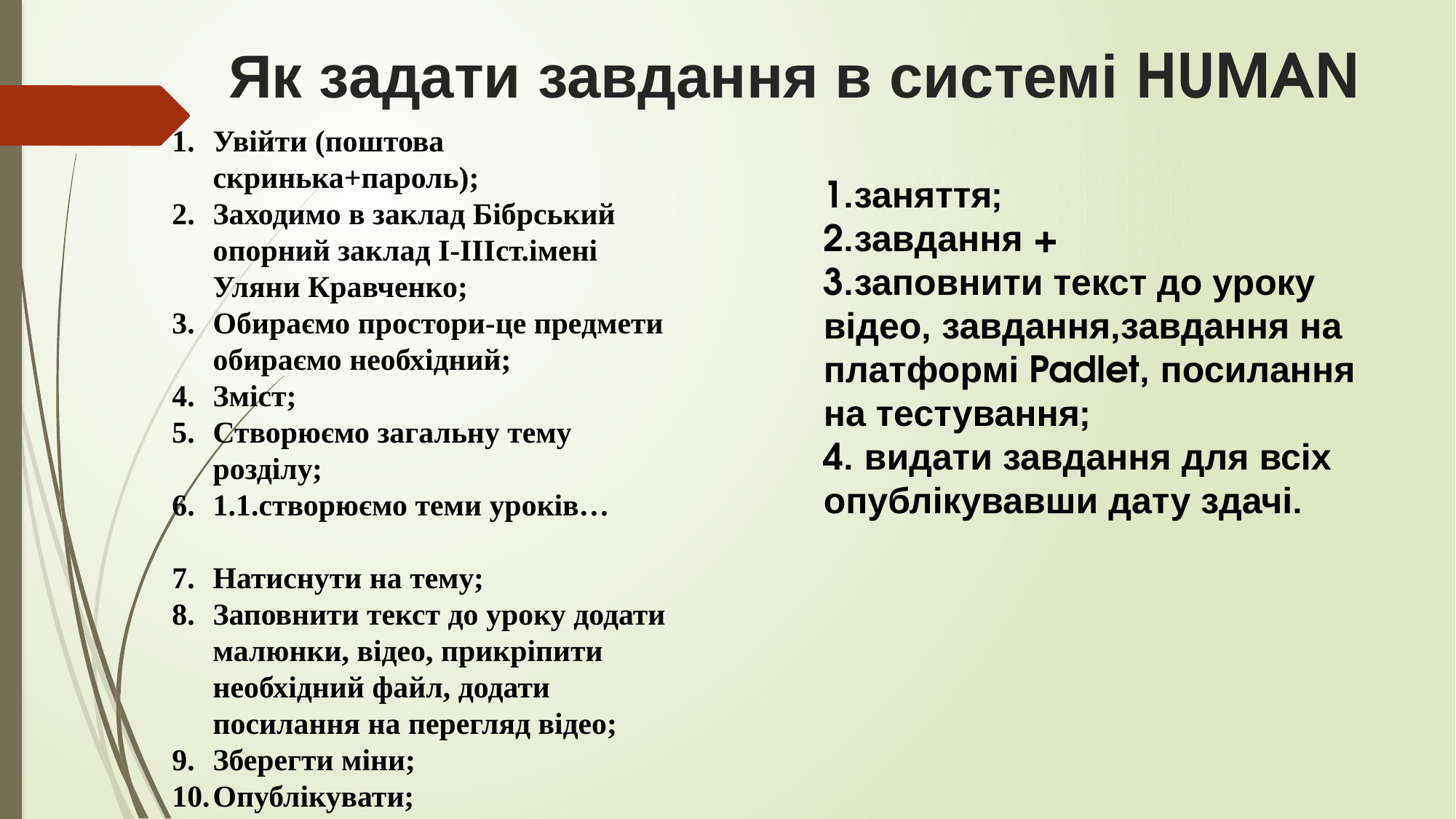

Як задати завдання в системі HUMAN
Увійти (поштова скринька+пароль);
Заходимо в заклад Бібрський опорний заклад І-ІІІст.імені Уляни Кравченко;
Обираємо простори-це предмети обираємо необхідний;
Зміст;
Створюємо загальну тему розділу;
1.1.створюємо теми уроків…

Натиснути на тему;
Заповнити текст до уроку додати малюнки, відео, прикріпити необхідний файл, додати посилання на перегляд відео;
Зберегти міни;
Опублікувати;

1.заняття;
2.завдання +
3.заповнити текст до уроку відео, завдання,завдання на платформі Padlet, посилання на тестування;
4. видати завдання для всіх опублікувавши дату здачі.